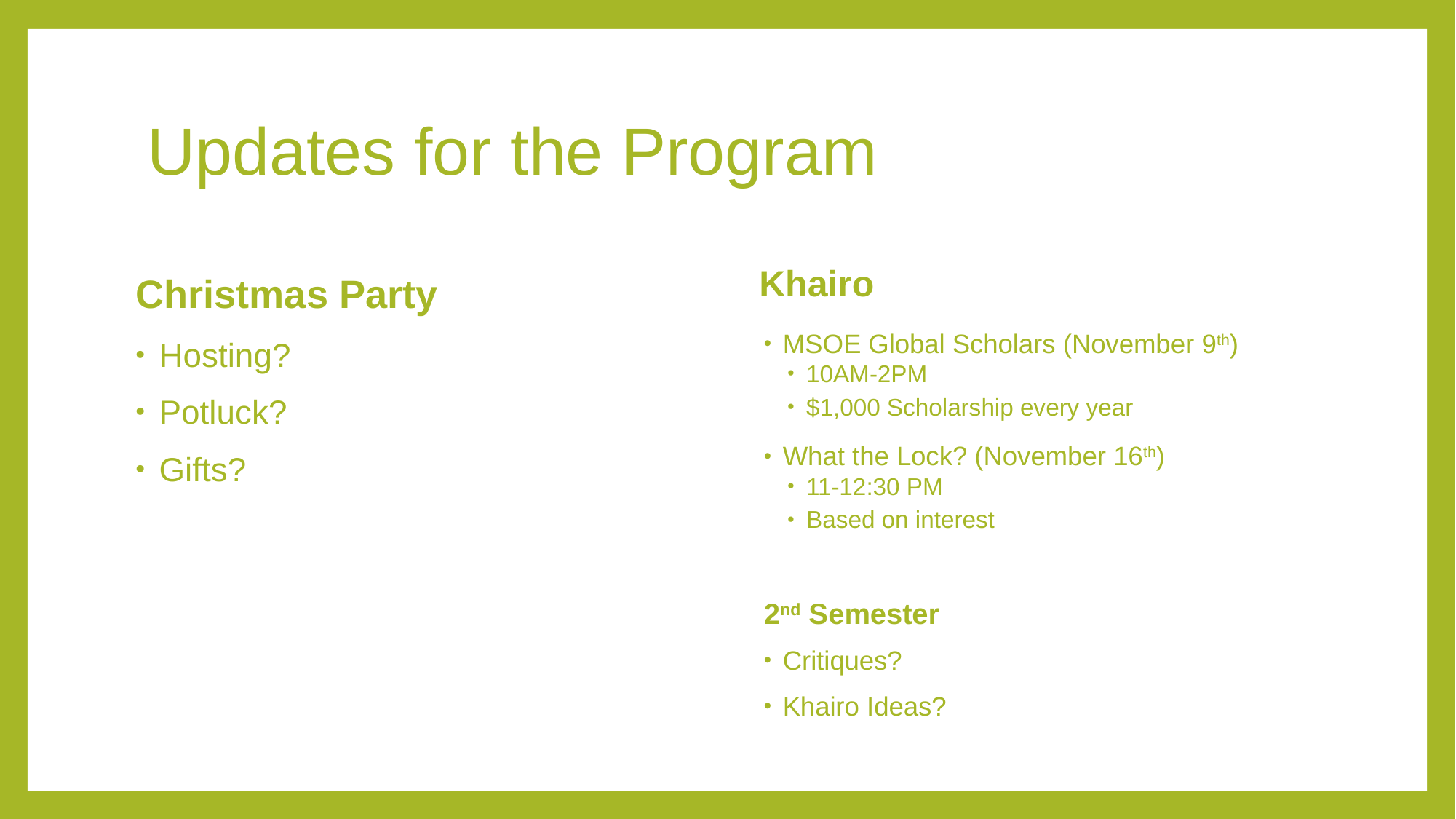

# Updates for the Program
Khairo
Christmas Party
Hosting?
Potluck?
Gifts?
MSOE Global Scholars (November 9th)
10AM-2PM
$1,000 Scholarship every year
What the Lock? (November 16th)
11-12:30 PM
Based on interest

2nd Semester
Critiques?
Khairo Ideas?